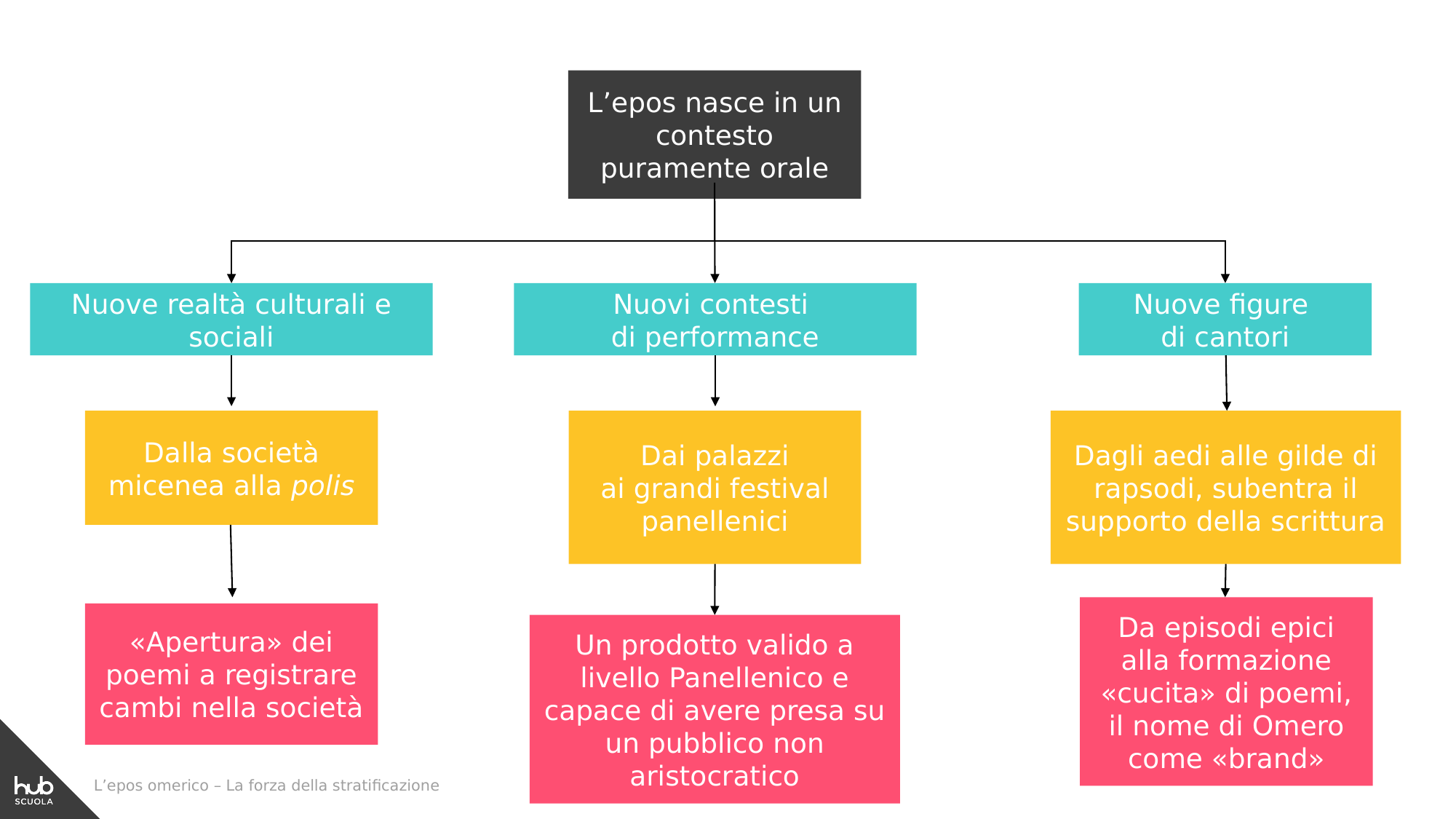

L’epos nasce in un contesto puramente orale
Nuove realtà culturali e sociali
Nuovi contesti
di performance
Nuove figure
di cantori
Dai palazzi
ai grandi festival panellenici
Dagli aedi alle gilde di rapsodi, subentra il supporto della scrittura
Dalla società micenea alla polis
Da episodi epici alla formazione «cucita» di poemi, il nome di Omero come «brand»
«Apertura» dei poemi a registrare cambi nella società
Un prodotto valido a livello Panellenico e capace di avere presa su un pubblico non aristocratico